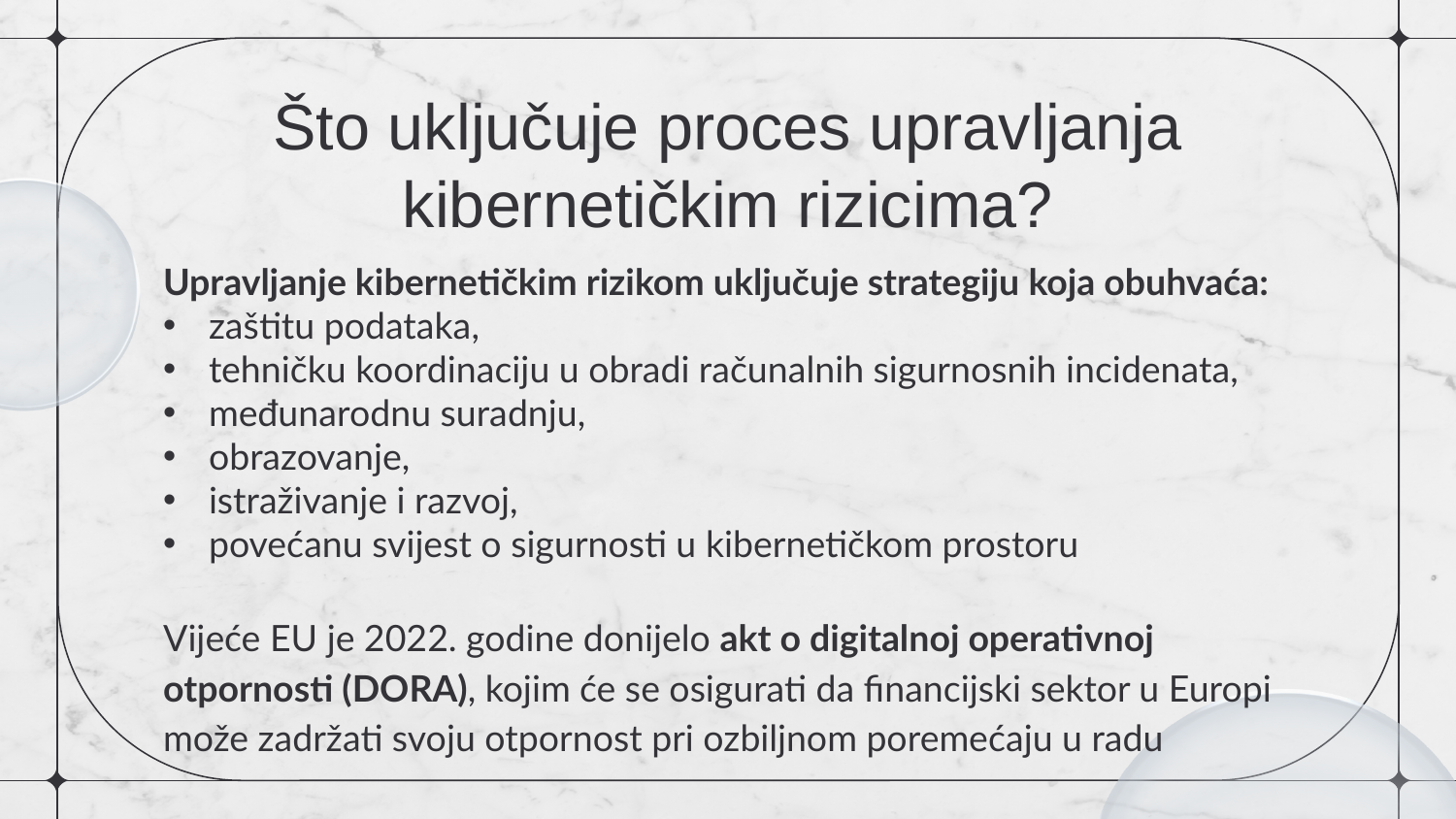

# Što uključuje proces upravljanja kibernetičkim rizicima?
Upravljanje kibernetičkim rizikom uključuje strategiju koja obuhvaća:
zaštitu podataka,
tehničku koordinaciju u obradi računalnih sigurnosnih incidenata,
međunarodnu suradnju,
obrazovanje,
istraživanje i razvoj,
povećanu svijest o sigurnosti u kibernetičkom prostoru

Vijeće EU je 2022. godine donijelo akt o digitalnoj operativnoj otpornosti (DORA), kojim će se osigurati da financijski sektor u Europi može zadržati svoju otpornost pri ozbiljnom poremećaju u radu